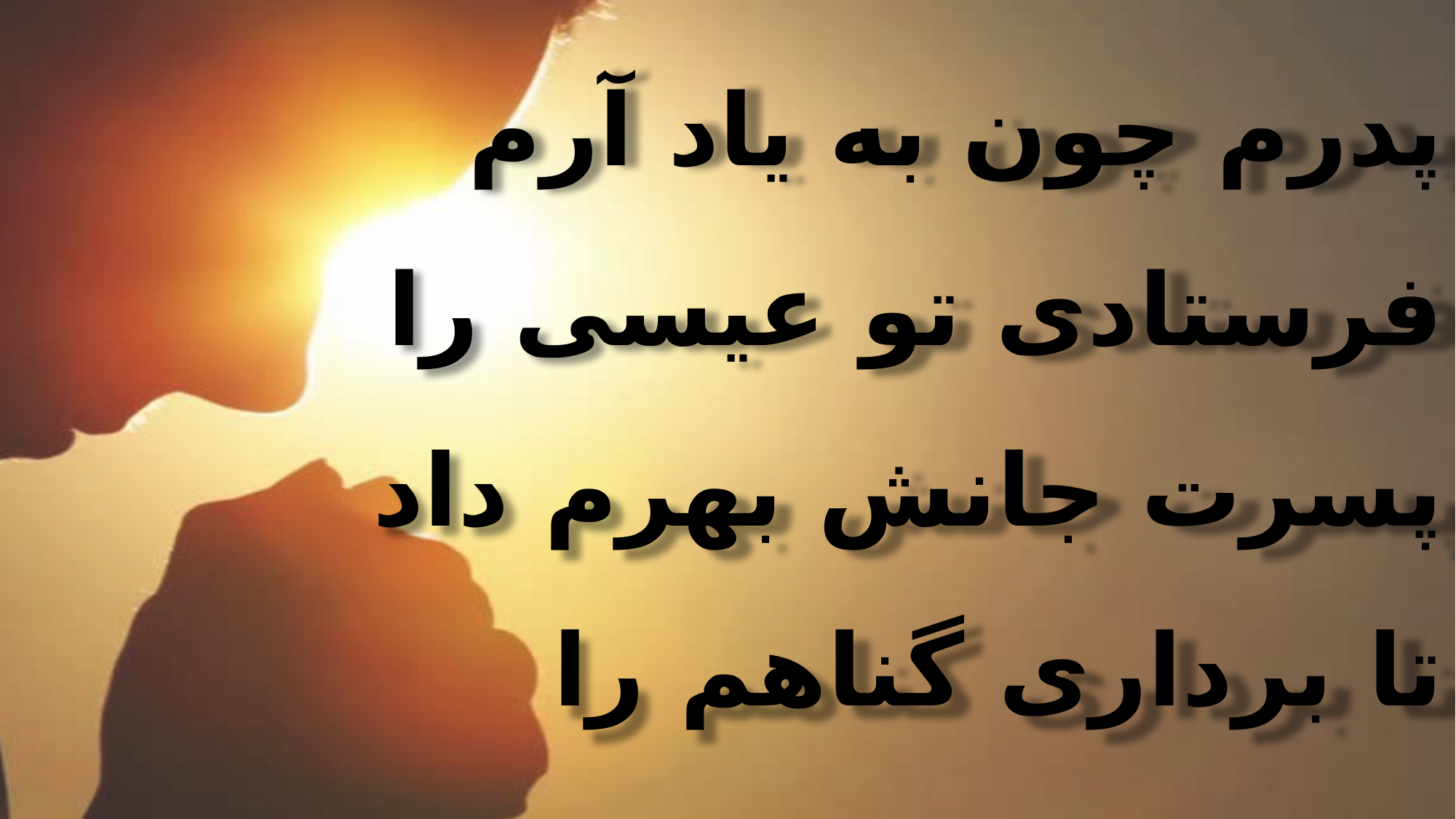

پدرم چون به یاد آرم
فرستادی تو عیسی را
پسرت جانش بهرم داد
تا برداری گناهم را